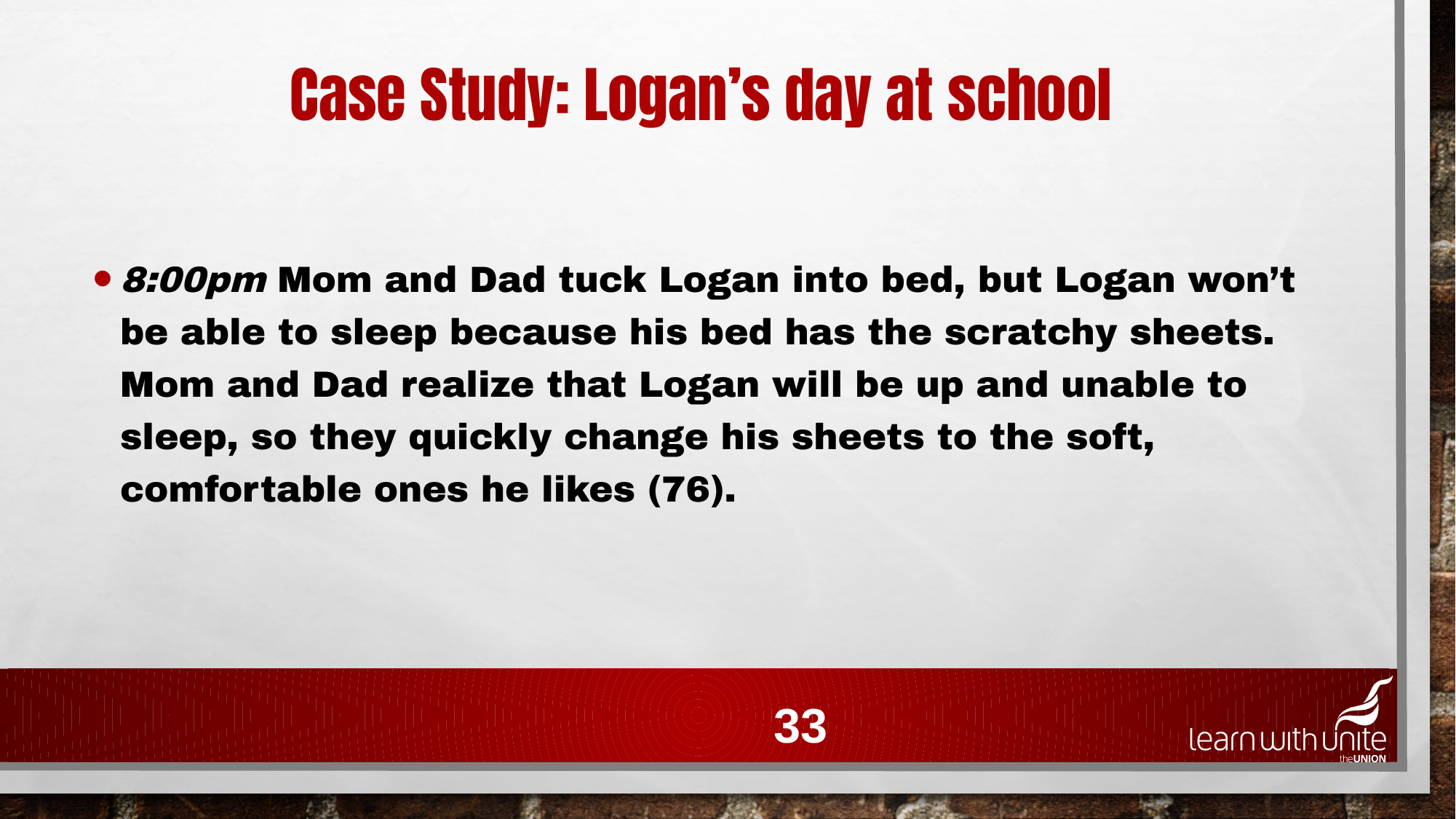

Case Study: Logan’s day at school
8:00pm Mom and Dad tuck Logan into bed, but Logan won’t be able to sleep because his bed has the scratchy sheets. Mom and Dad realize that Logan will be up and unable to sleep, so they quickly change his sheets to the soft, comfortable ones he likes (76).